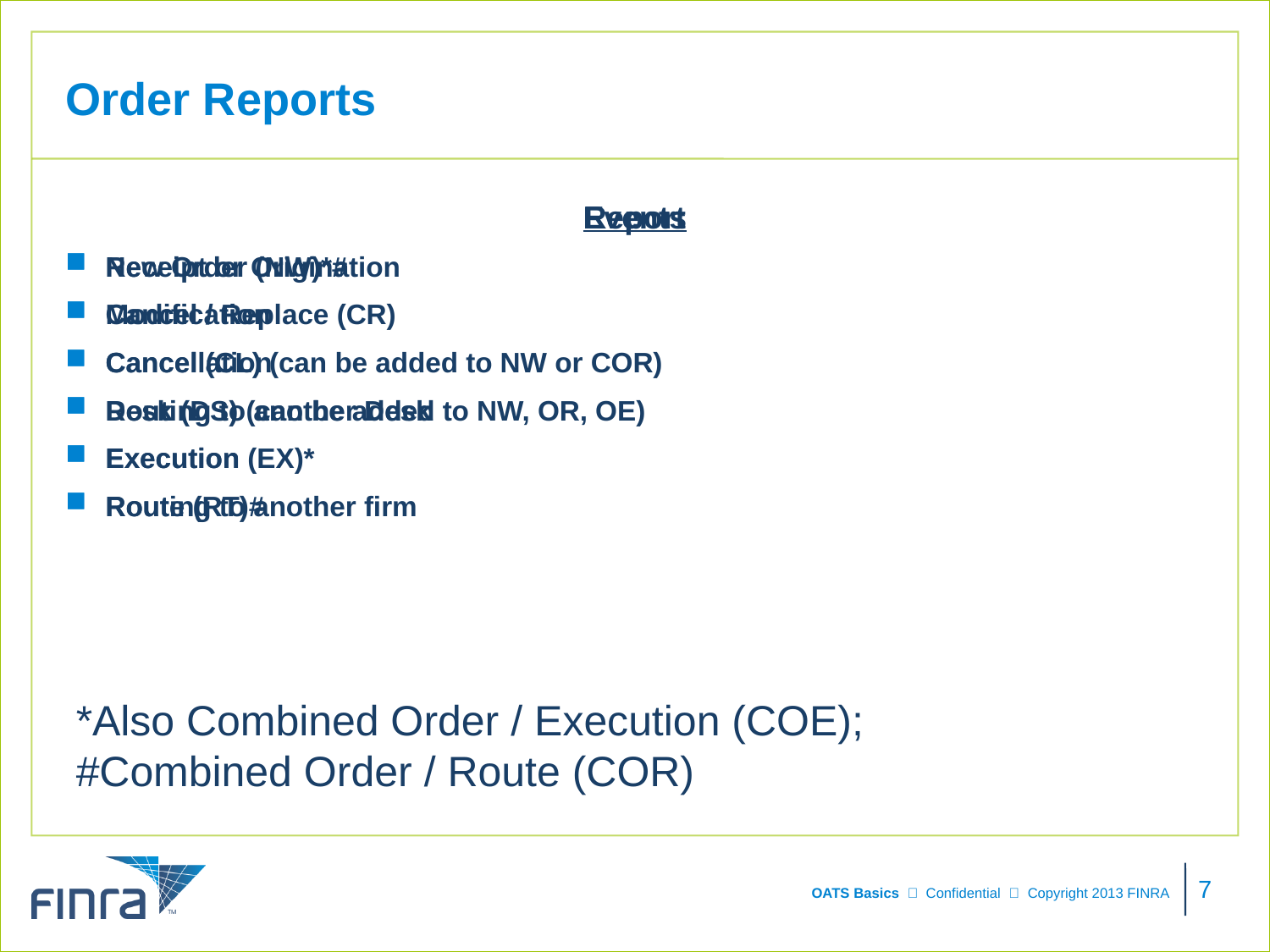

# Order Reports
Events
 Receipt or Origination
 Modification
 Cancellation
 Routing to another Desk
 Execution
 Routing to another firm
Report
 New Order (NW)*#
 Cancel / Replace (CR)
 Cancel (CL) (can be added to NW or COR)
 Desk (DS) (can be added to NW, OR, OE)
 Execution (EX)*
 Route (RT)#
*Also Combined Order / Execution (COE);
#Combined Order / Route (COR)
8